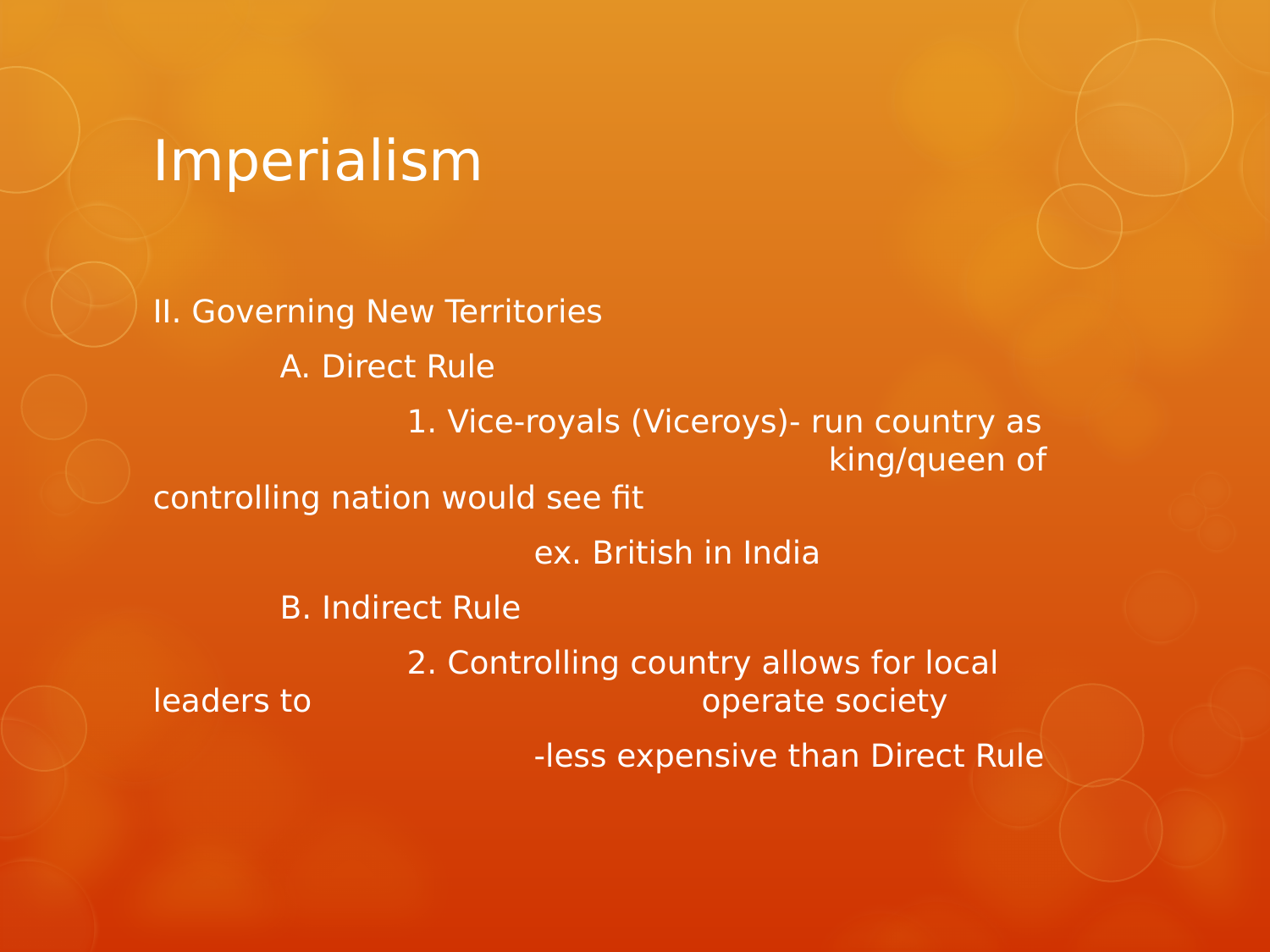

# Imperialism
II. Governing New Territories
	A. Direct Rule
		1. Vice-royals (Viceroys)- run country as 					    king/queen of controlling nation would see fit
			ex. British in India
	B. Indirect Rule
		2. Controlling country allows for local leaders to 			    operate society
			-less expensive than Direct Rule